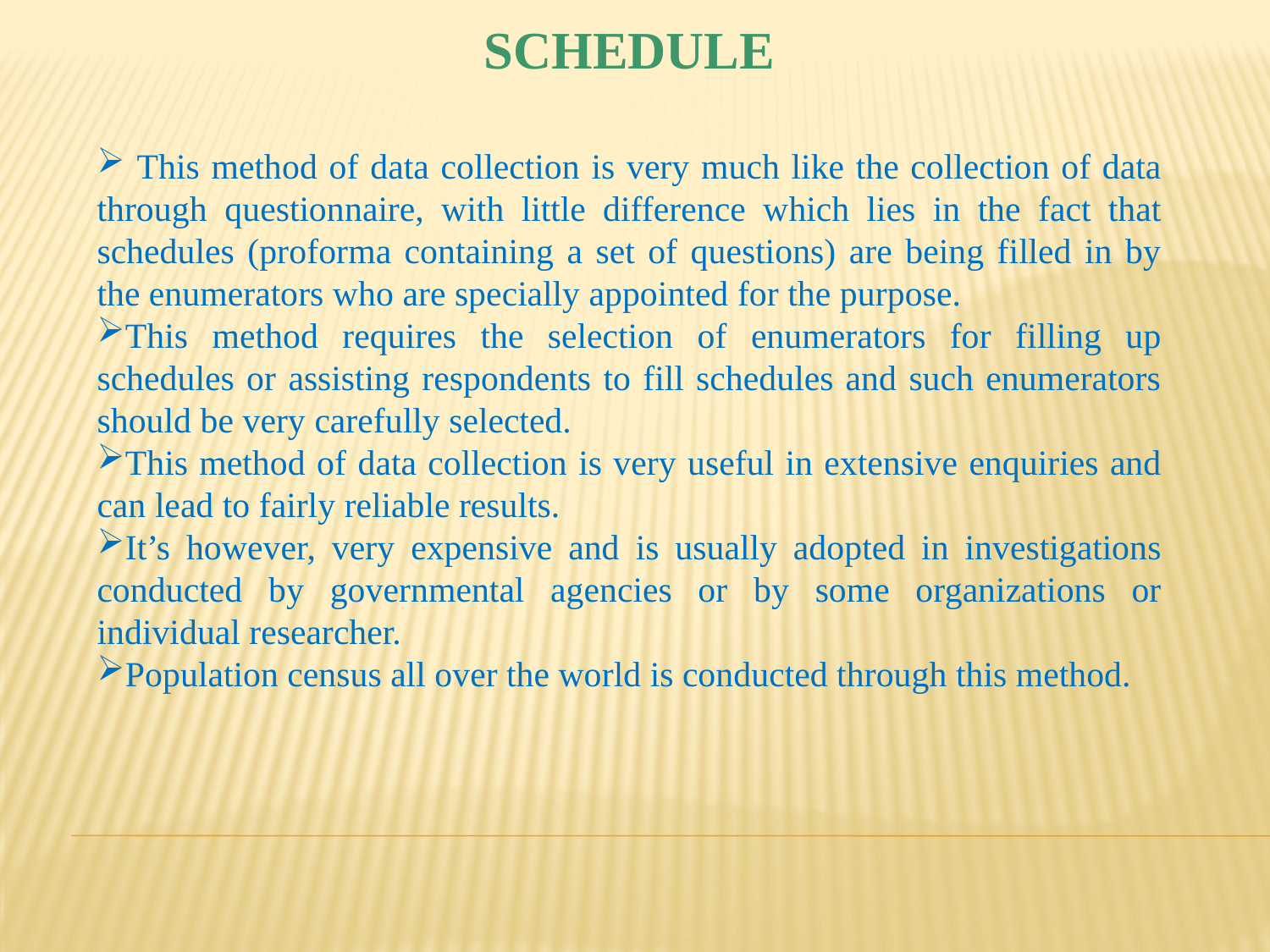

# Schedule
 This method of data collection is very much like the collection of data through questionnaire, with little difference which lies in the fact that schedules (proforma containing a set of questions) are being filled in by the enumerators who are specially appointed for the purpose.
This method requires the selection of enumerators for filling up schedules or assisting respondents to fill schedules and such enumerators should be very carefully selected.
This method of data collection is very useful in extensive enquiries and can lead to fairly reliable results.
It’s however, very expensive and is usually adopted in investigations conducted by governmental agencies or by some organizations or individual researcher.
Population census all over the world is conducted through this method.